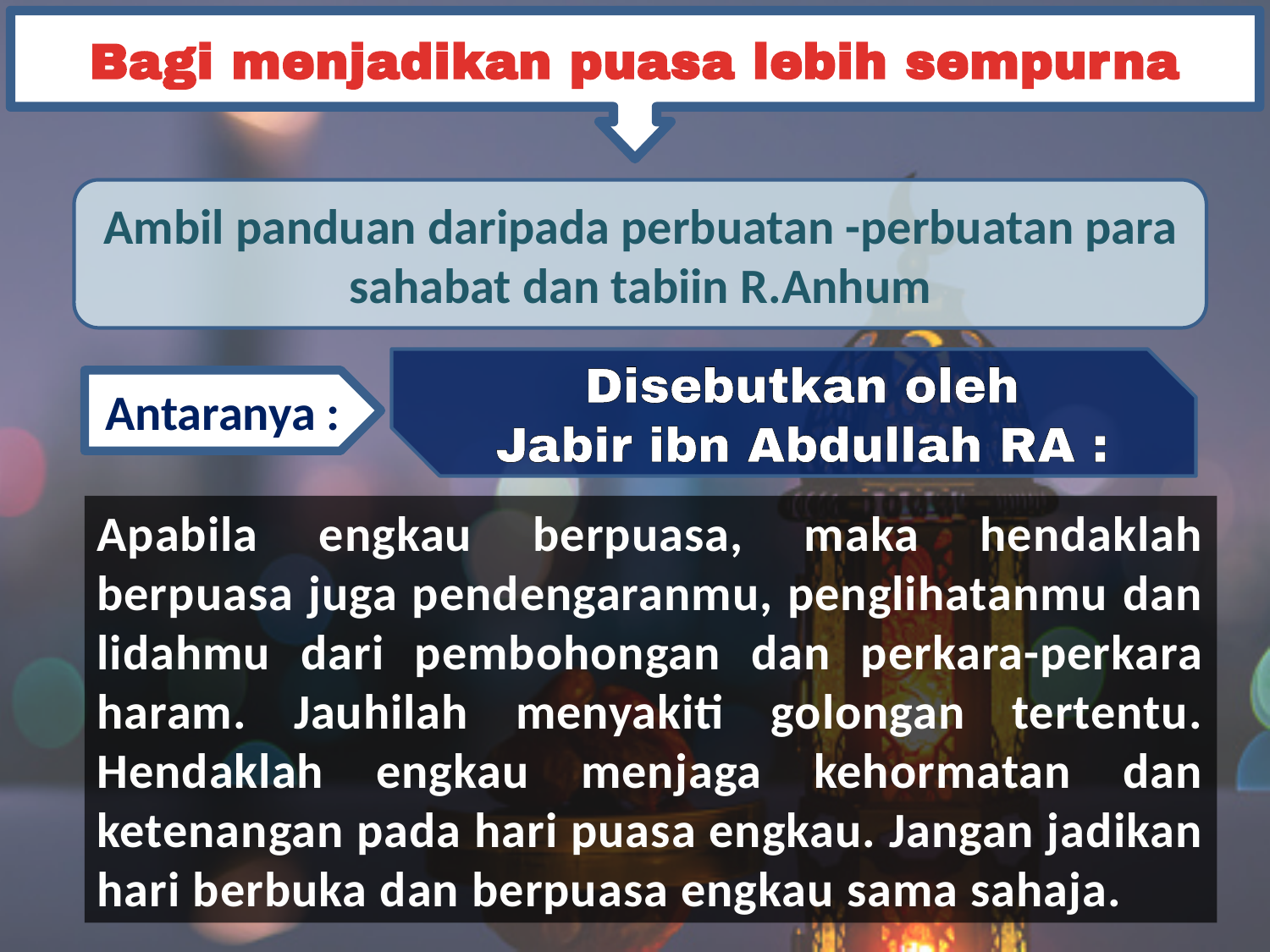

Bagi menjadikan puasa lebih sempurna
Ambil panduan daripada perbuatan -perbuatan para sahabat dan tabiin R.Anhum
 Disebutkan oleh
 Jabir ibn Abdullah RA :
Antaranya :
Apabila engkau berpuasa, maka hendaklah berpuasa juga pendengaranmu, penglihatanmu dan lidahmu dari pembohongan dan perkara-perkara haram. Jauhilah menyakiti golongan tertentu. Hendaklah engkau menjaga kehormatan dan ketenangan pada hari puasa engkau. Jangan jadikan hari berbuka dan berpuasa engkau sama sahaja.